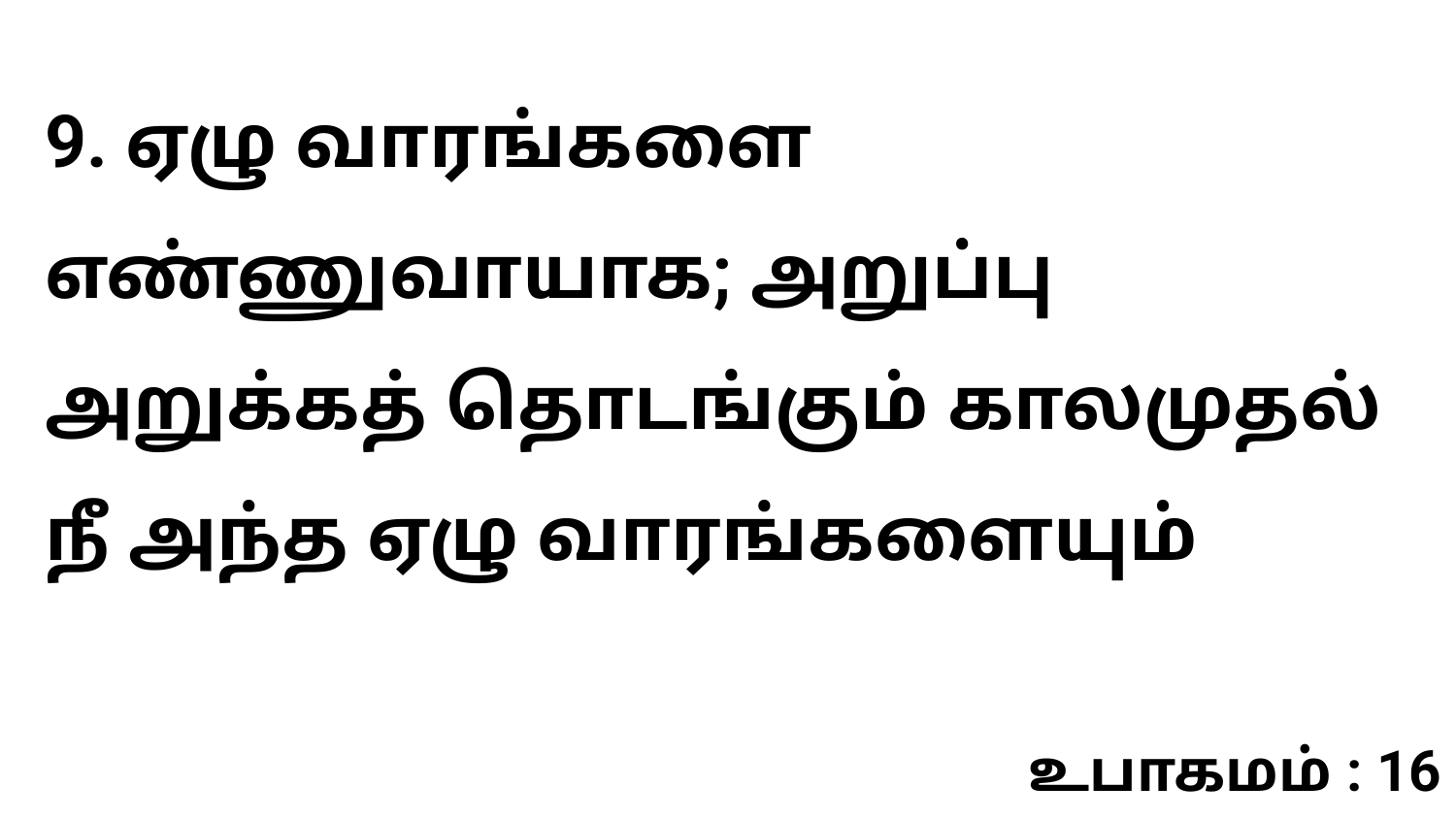

9. ஏழு வாரங்களை எண்ணுவாயாக; அறுப்பு அறுக்கத் தொடங்கும் காலமுதல் நீ அந்த ஏழு வாரங்களையும்
உபாகமம் : 16